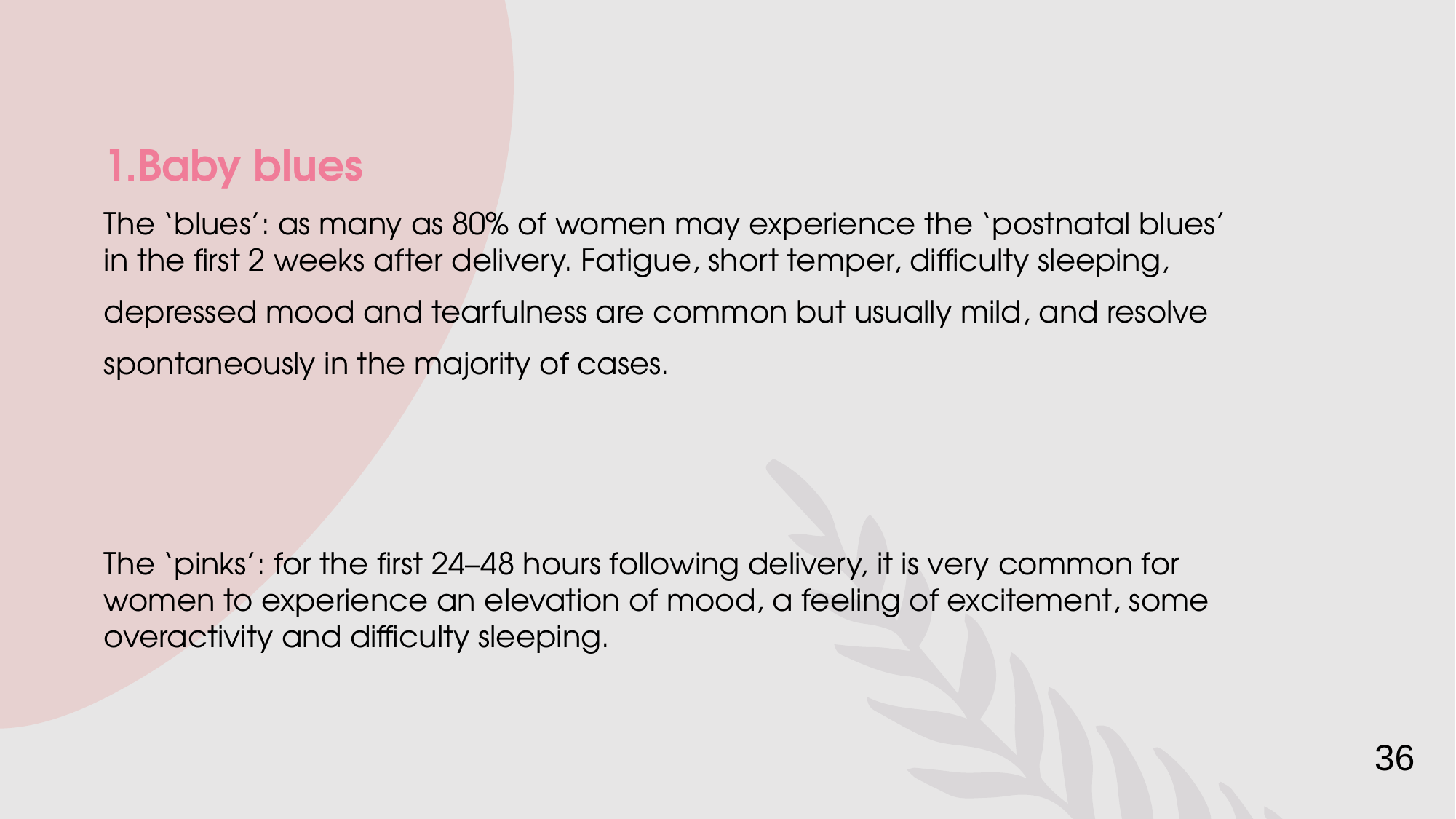

1.Baby blues
The ‘blues’: as many as 80% of women may experience the ‘postnatal blues’ in the first 2 weeks after delivery. Fatigue, short temper, difficulty sleeping,
depressed mood and tearfulness are common but usually mild, and resolve
spontaneously in the majority of cases.

The ‘pinks’: for the first 24–48 hours following delivery, it is very common for women to experience an elevation of mood, a feeling of excitement, some overactivity and difficulty sleeping.
36